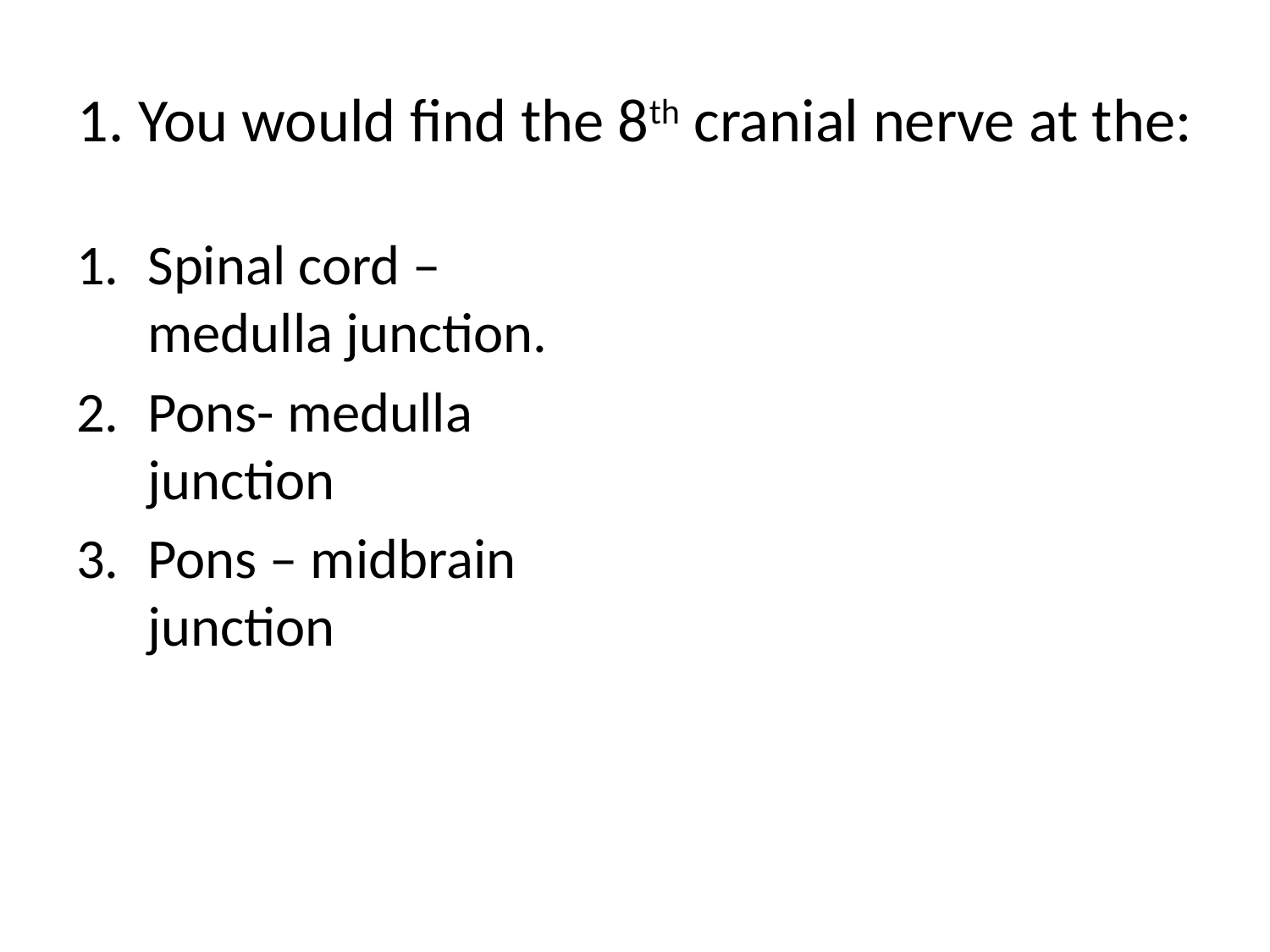

# 1. You would find the 8th cranial nerve at the:
Spinal cord – medulla junction.
Pons- medulla junction
Pons – midbrain junction